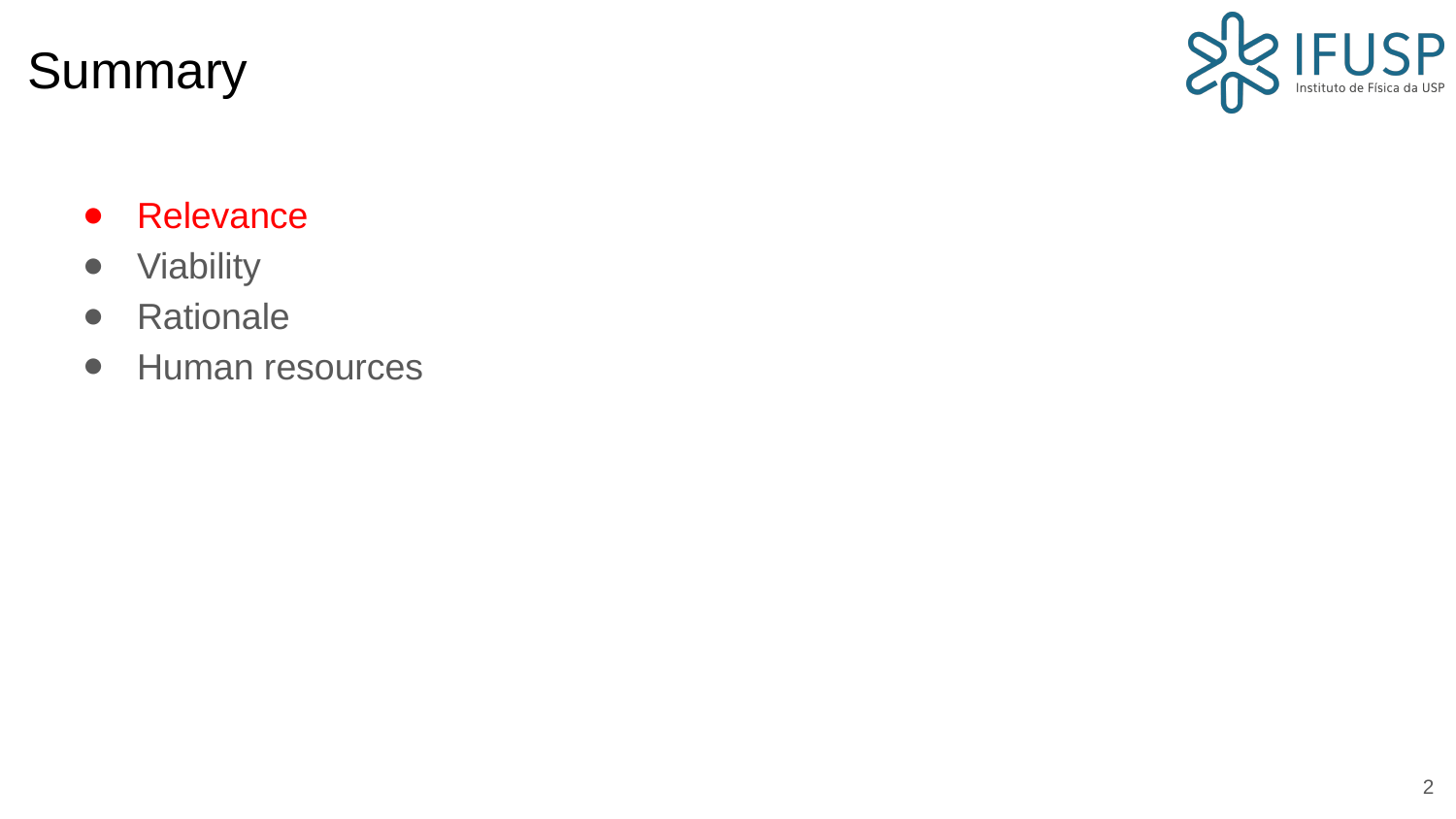

# Summary
Relevance
Viability
Rationale
Human resources
2